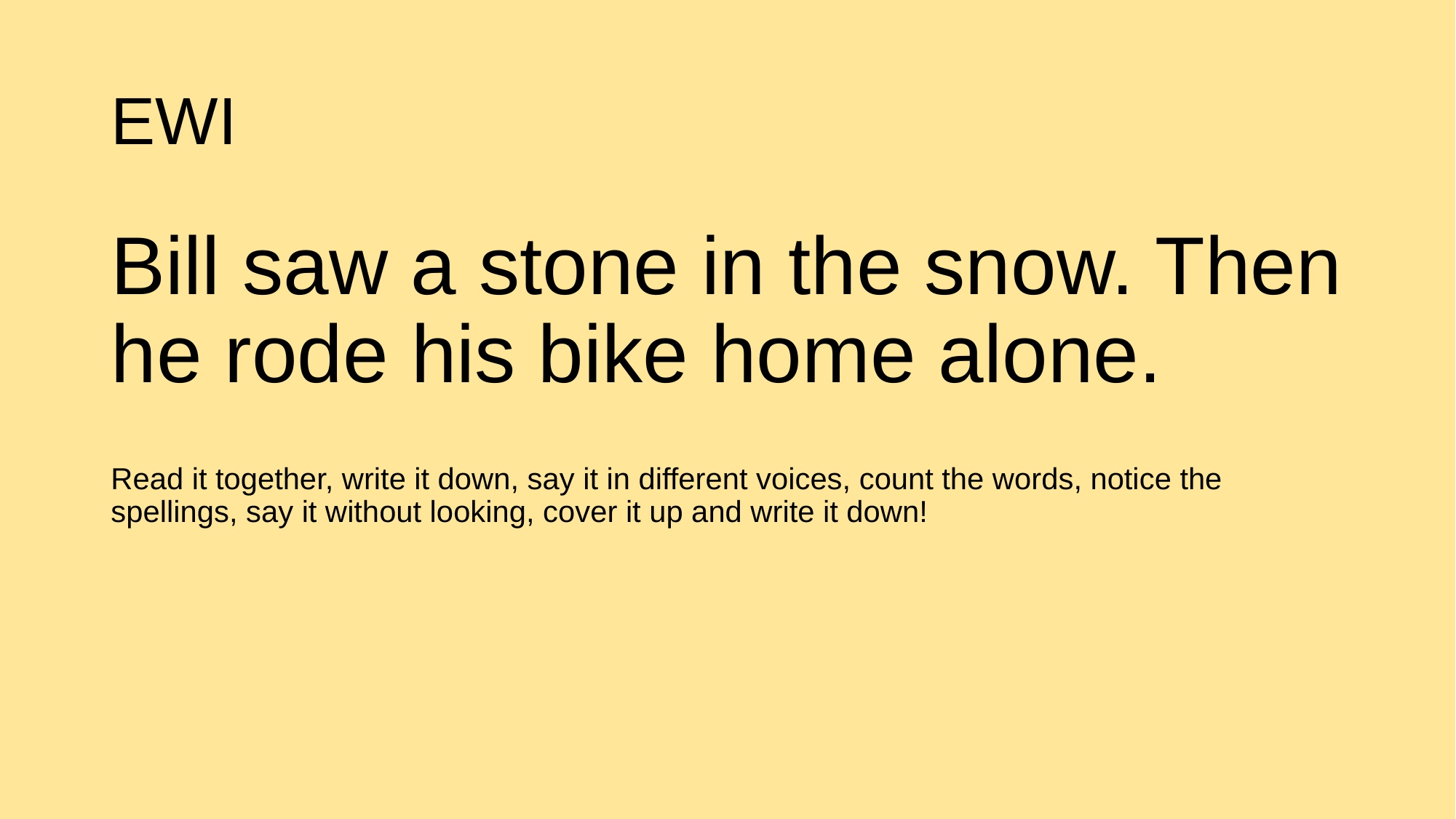

# EWI
Bill saw a stone in the snow. Then he rode his bike home alone.

Read it together, write it down, say it in different voices, count the words, notice the spellings, say it without looking, cover it up and write it down!